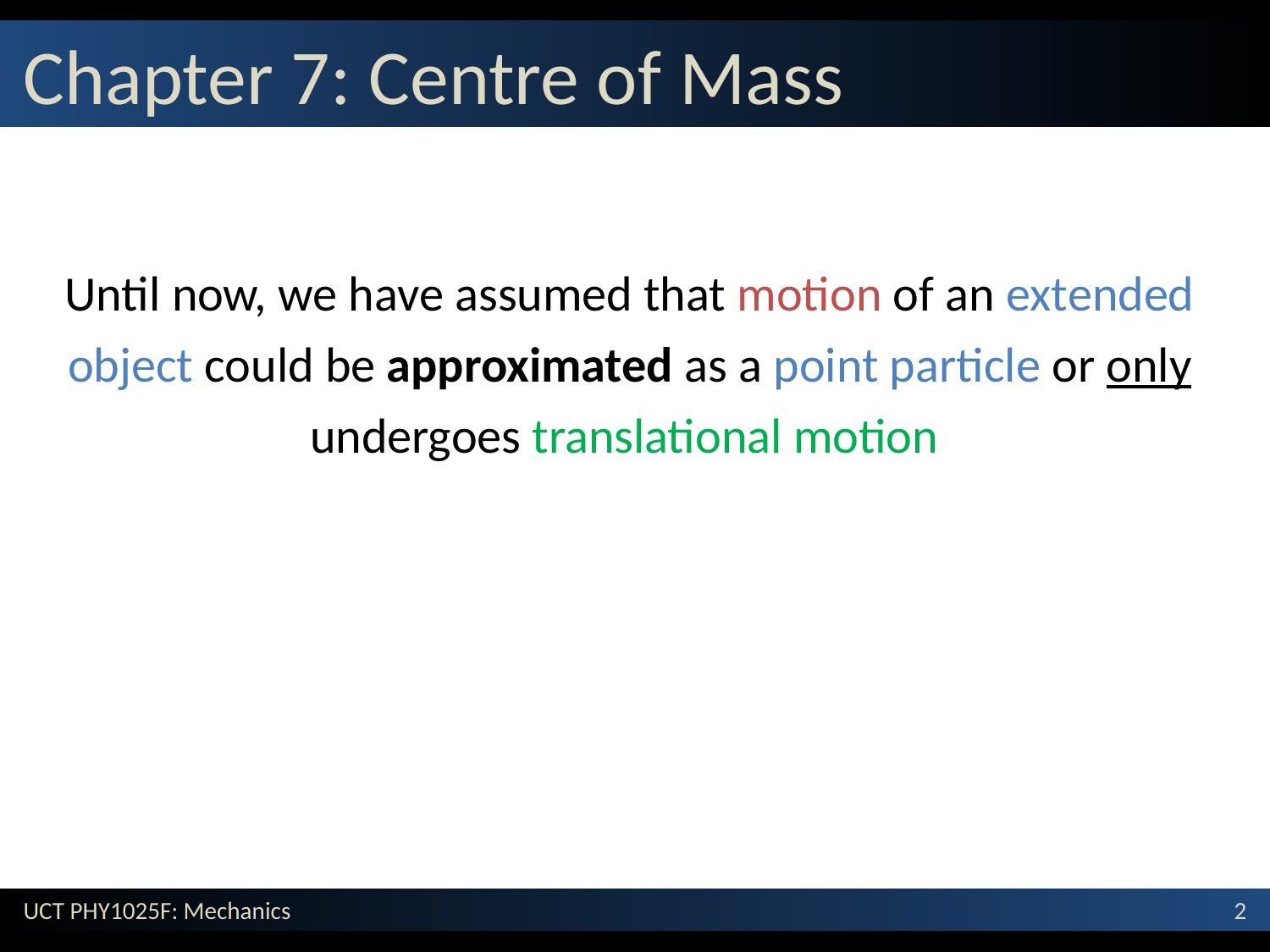

# Chapter 7: Centre of Mass
Until now, we have assumed that motion of an extended object could be approximated as a point particle or only undergoes translational motion